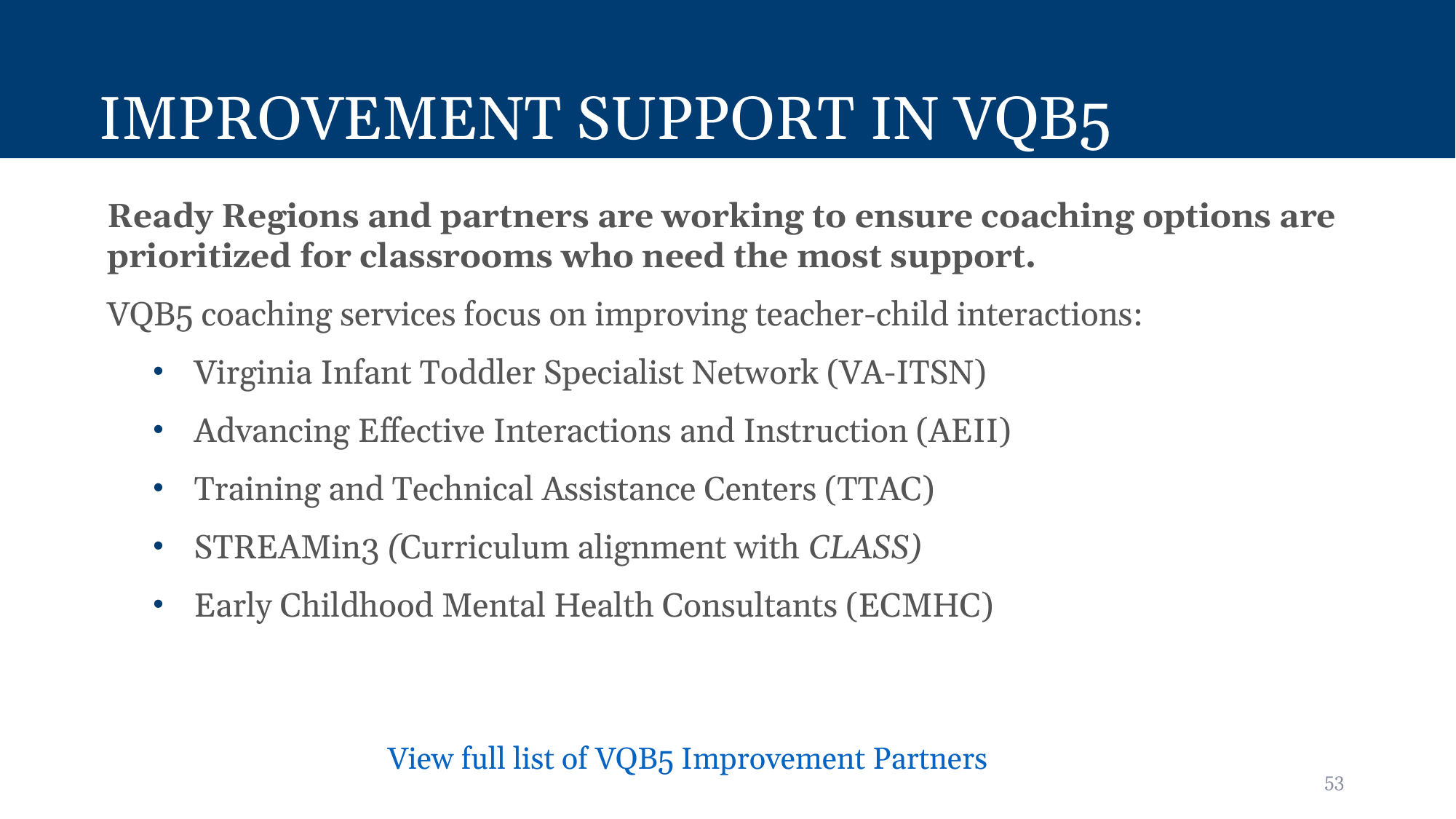

# Improvement Support in VQB5
Ready Regions and partners are working to ensure coaching options are prioritized for classrooms who need the most support.
VQB5 coaching services focus on improving teacher-child interactions:
Virginia Infant Toddler Specialist Network (VA-ITSN)
Advancing Effective Interactions and Instruction (AEII)
Training and Technical Assistance Centers (TTAC)
STREAMin3 (Curriculum alignment with CLASS)
Early Childhood Mental Health Consultants (ECMHC)

View full list of VQB5 Improvement Partners
53